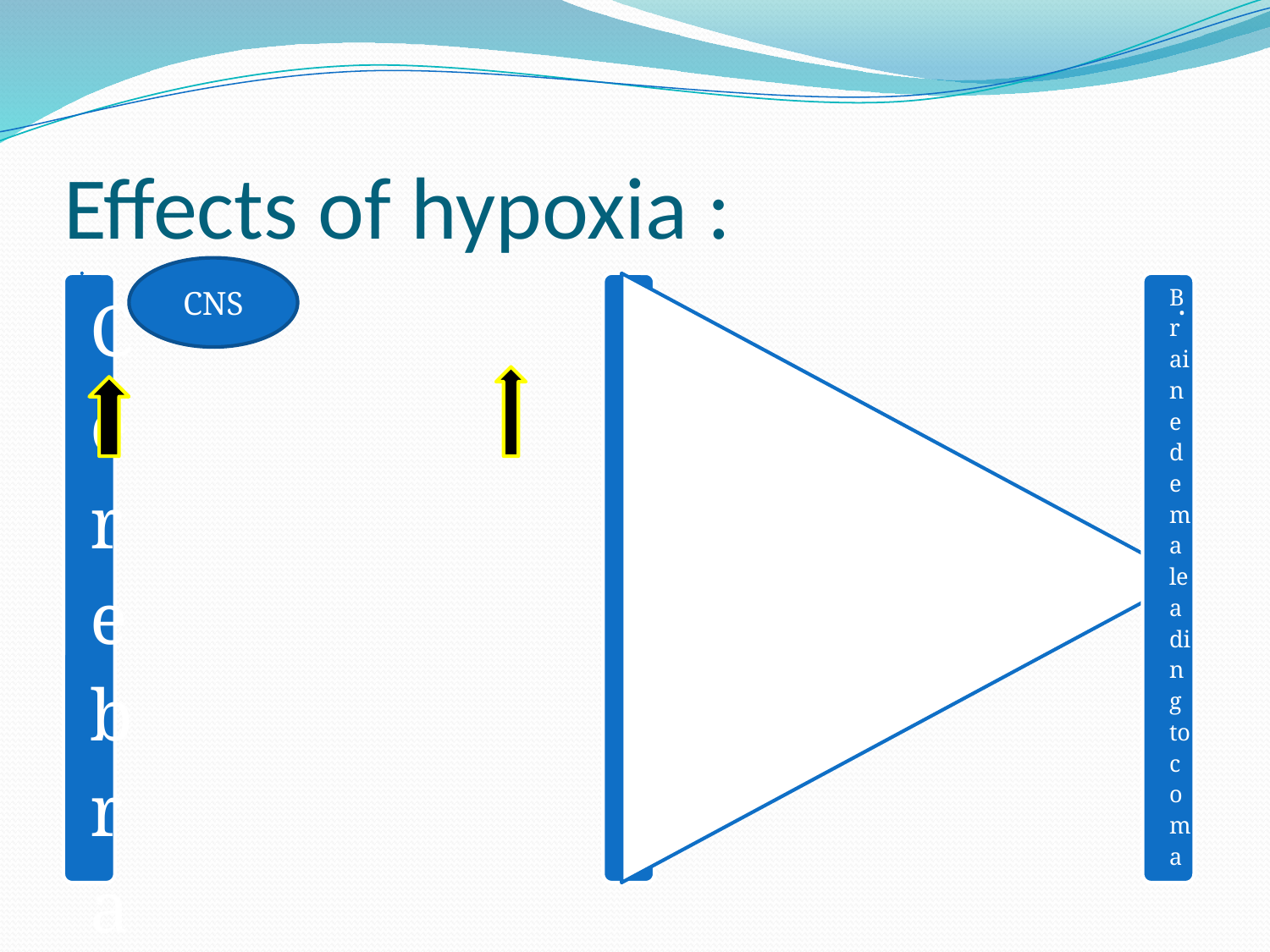

# Effects of hypoxia :
CNS
.
.